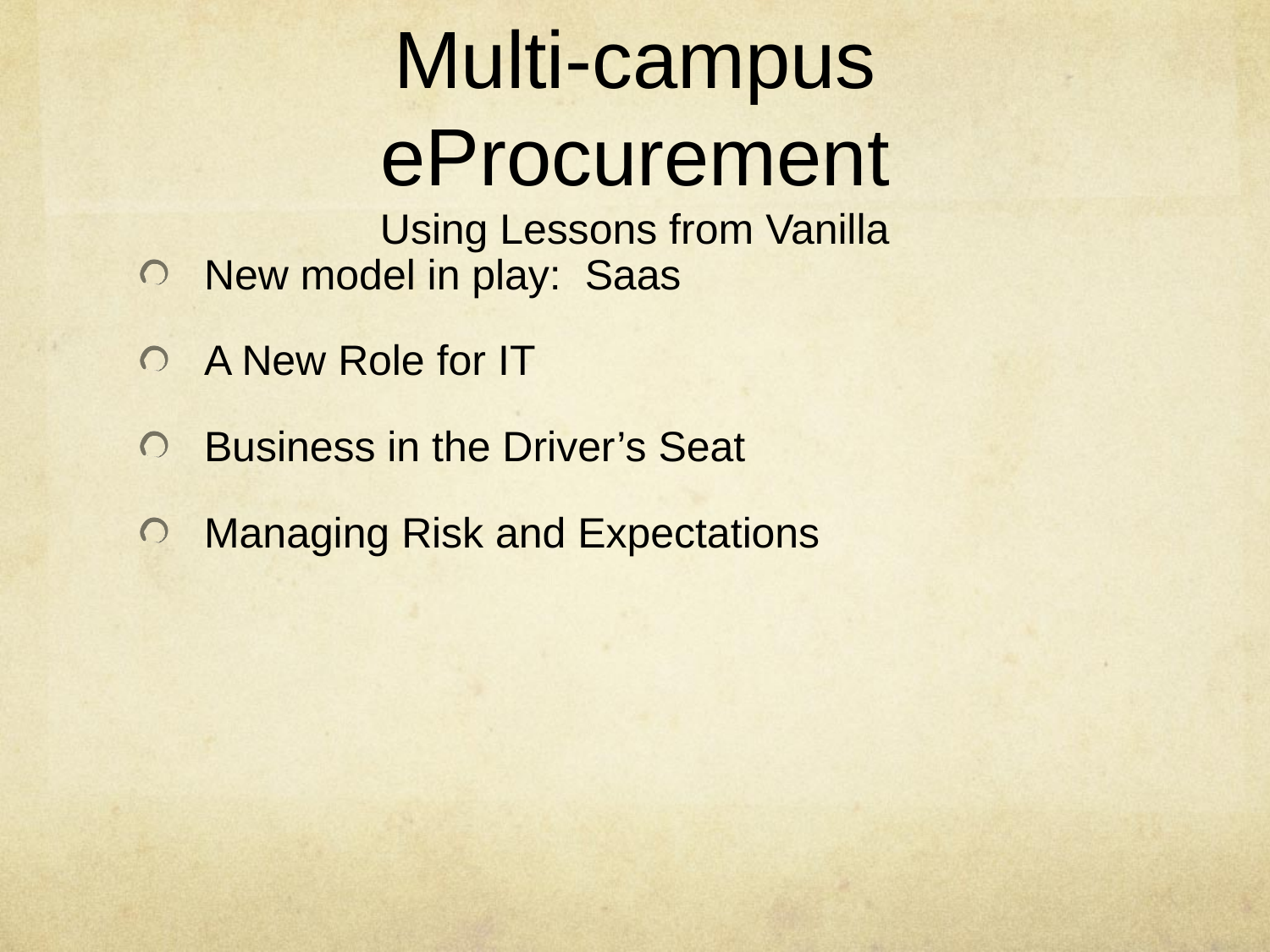

# Multi-campus eProcurement Using Lessons from Vanilla
New model in play:  Saas
A New Role for IT
Business in the Driver’s Seat
Managing Risk and Expectations